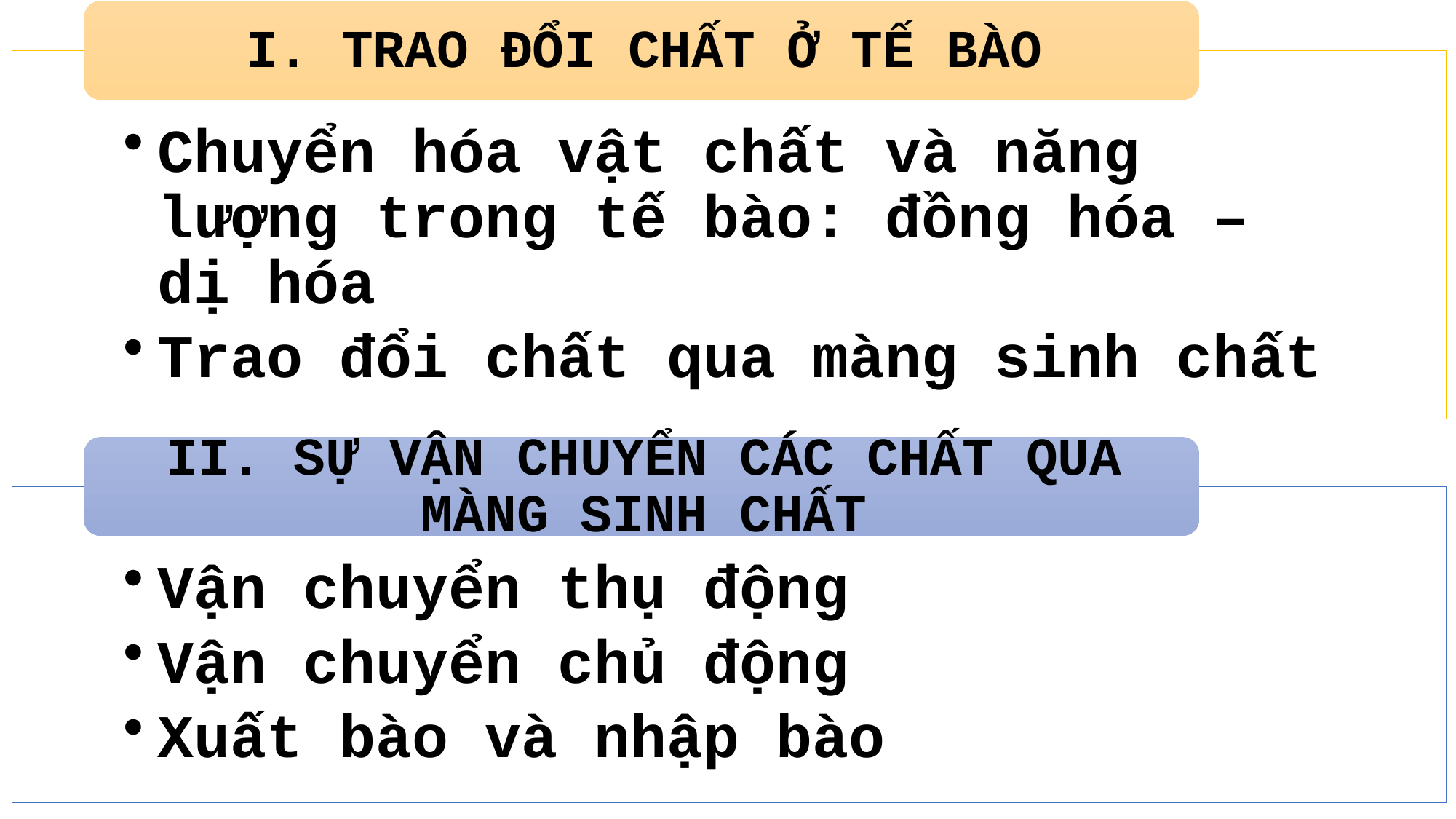

Chuyển hóa vật chất và năng lượng trong tế bào: đồng hóa – dị hóa
Trao đổi chất qua màng sinh chất
I. TRAO ĐỔI CHẤT Ở TẾ BÀO
Vận chuyển thụ động
Vận chuyển chủ động
Xuất bào và nhập bào
II. SỰ VẬN CHUYỂN CÁC CHẤT QUA MÀNG SINH CHẤT